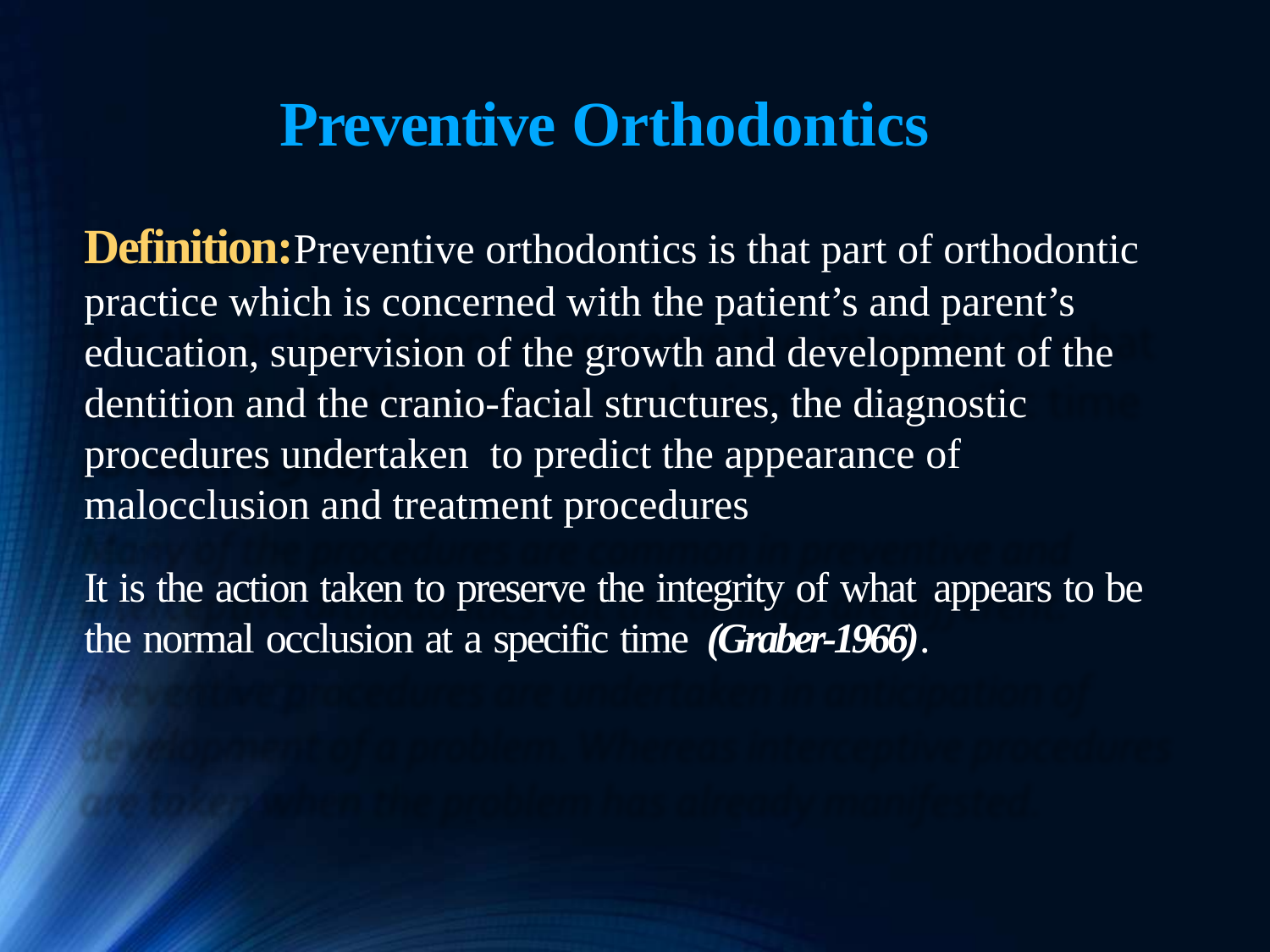

# Preventive Orthodontics
Definition:Preventive orthodontics is that part of orthodontic practice which is concerned with the patient’s and parent’s education, supervision of the growth and development of the dentition and the cranio-facial structures, the diagnostic procedures undertaken  to predict the appearance of malocclusion and treatment procedures
It is the action taken to preserve the integrity of what  appears to be the normal occlusion at a specific time  (Graber-1966).